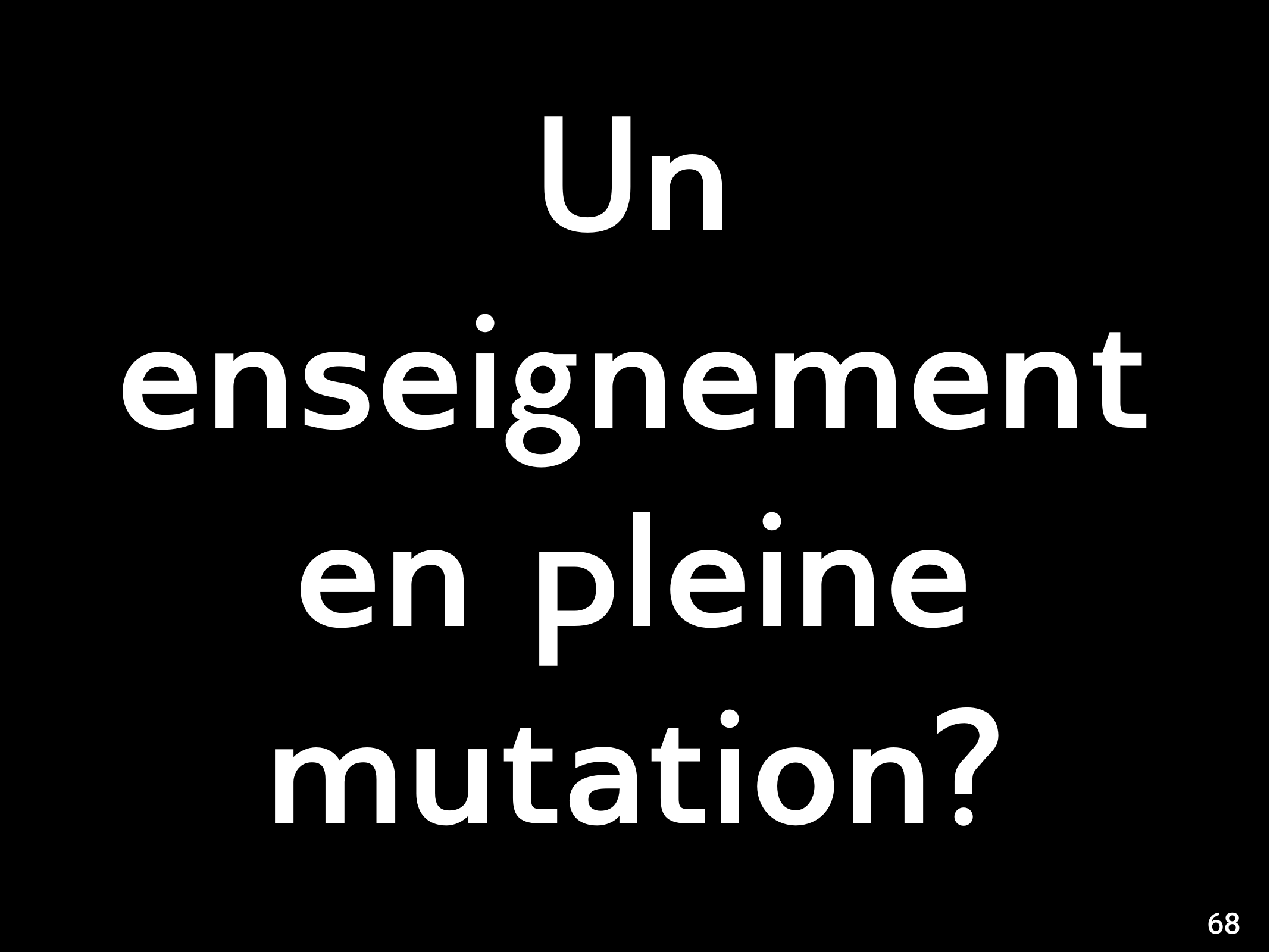

# Un enseignement en pleine mutation?
68